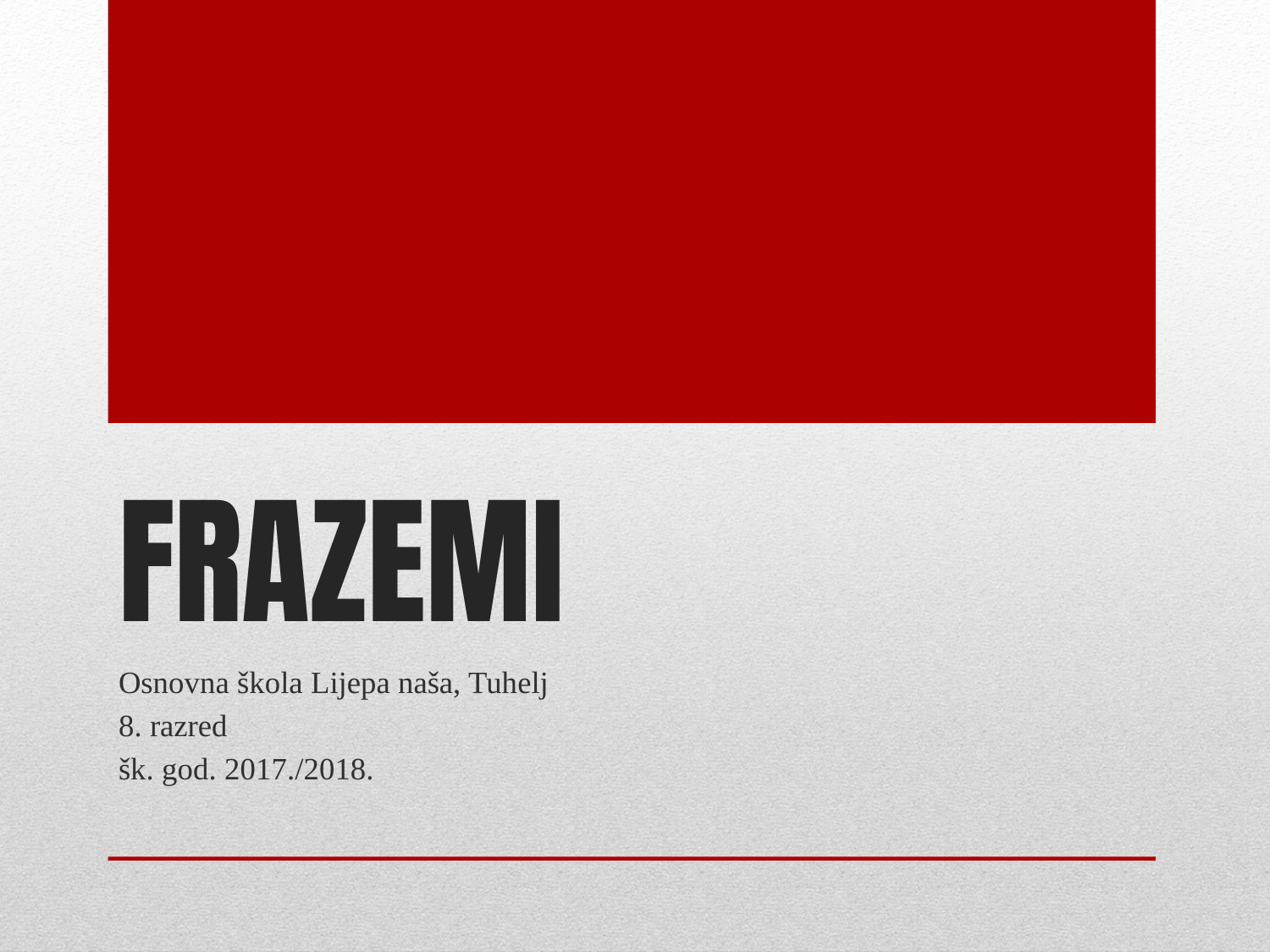

# FRAZEMI
Osnovna škola Lijepa naša, Tuhelj
8. razred
šk. god. 2017./2018.